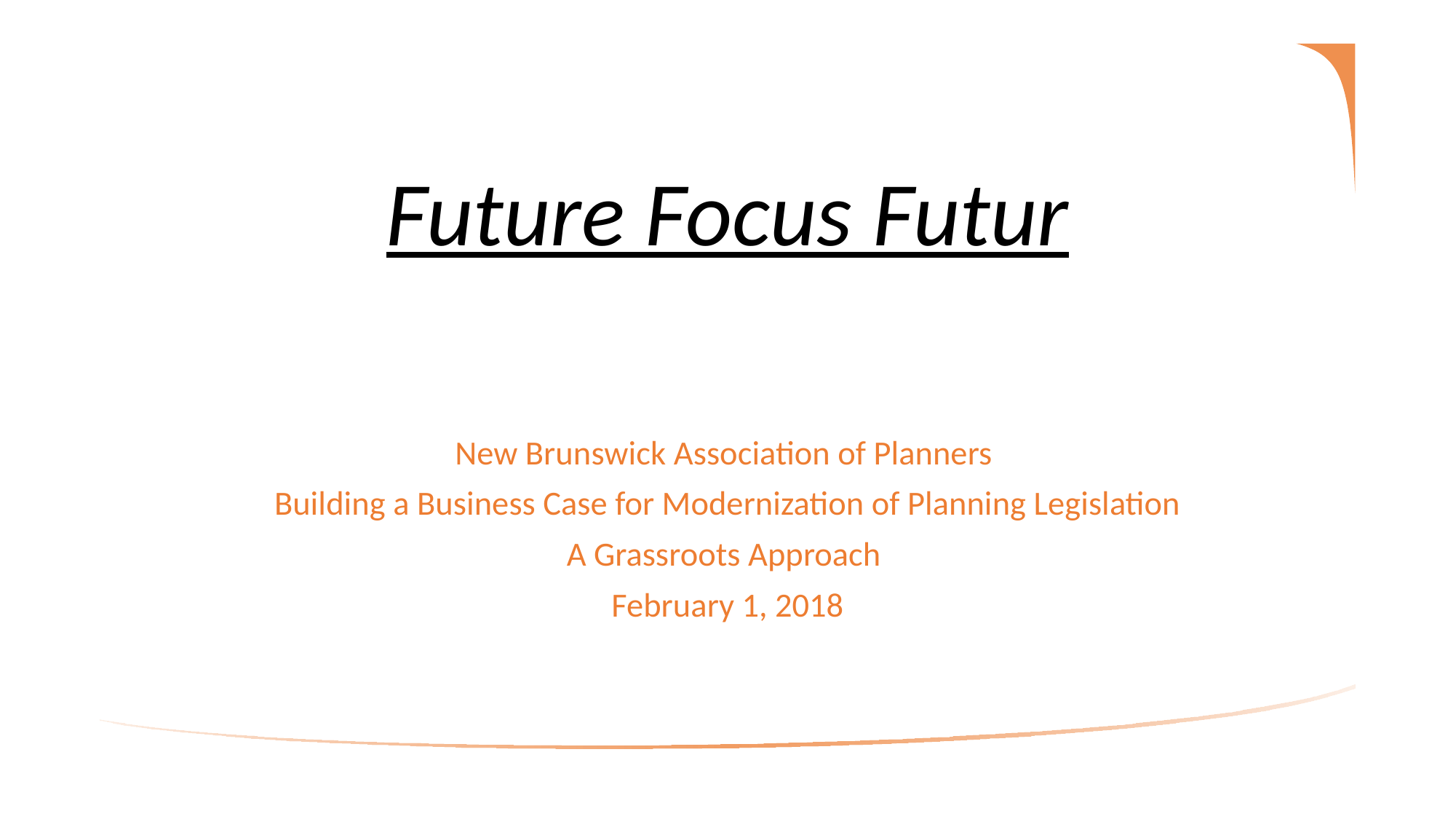

# Future Focus Futur
New Brunswick Association of Planners
Building a Business Case for Modernization of Planning Legislation
A Grassroots Approach
February 1, 2018